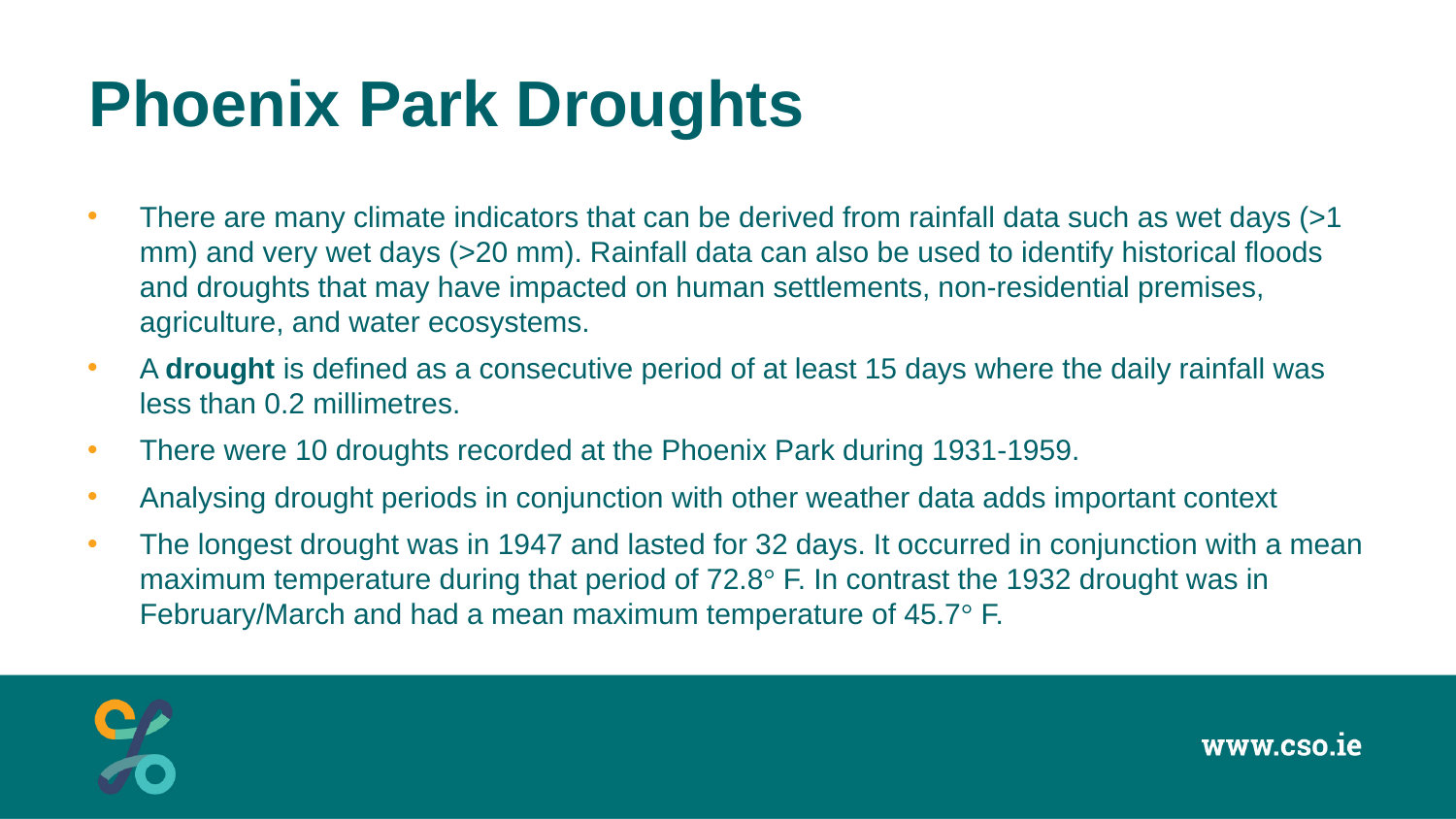

# Phoenix Park Droughts
There are many climate indicators that can be derived from rainfall data such as wet days (>1 mm) and very wet days (>20 mm). Rainfall data can also be used to identify historical floods and droughts that may have impacted on human settlements, non-residential premises, agriculture, and water ecosystems.
A drought is defined as a consecutive period of at least 15 days where the daily rainfall was less than 0.2 millimetres.
There were 10 droughts recorded at the Phoenix Park during 1931-1959.
Analysing drought periods in conjunction with other weather data adds important context
The longest drought was in 1947 and lasted for 32 days. It occurred in conjunction with a mean maximum temperature during that period of 72.8° F. In contrast the 1932 drought was in February/March and had a mean maximum temperature of 45.7° F.